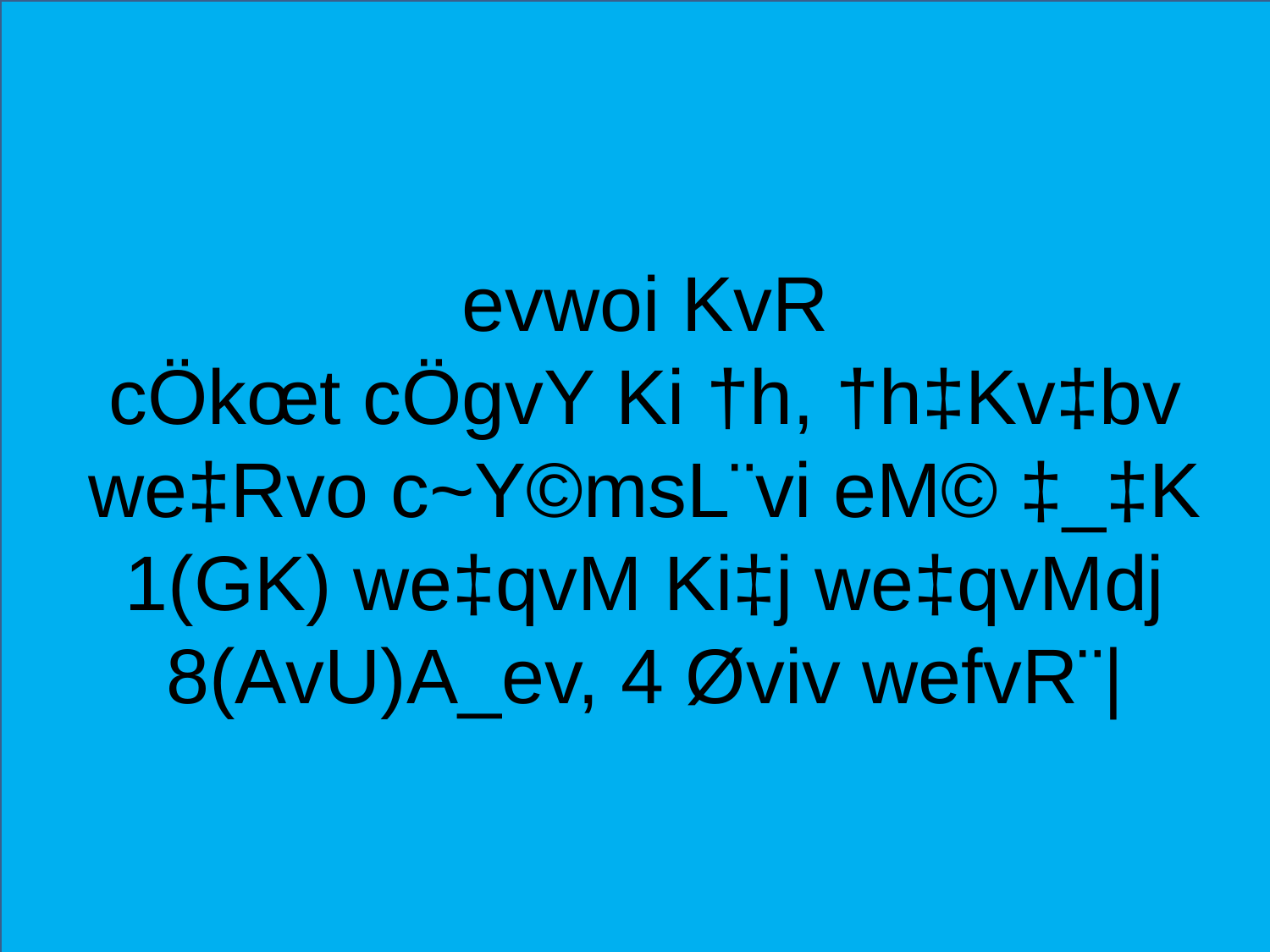

evwoi KvR
cÖkœt cÖgvY Ki †h, †h‡Kv‡bv we‡Rvo c~Y©msL¨vi eM© ‡_‡K 1(GK) we‡qvM Ki‡j we‡qvMdj 8(AvU)A_ev, 4 Øviv wefvR¨|